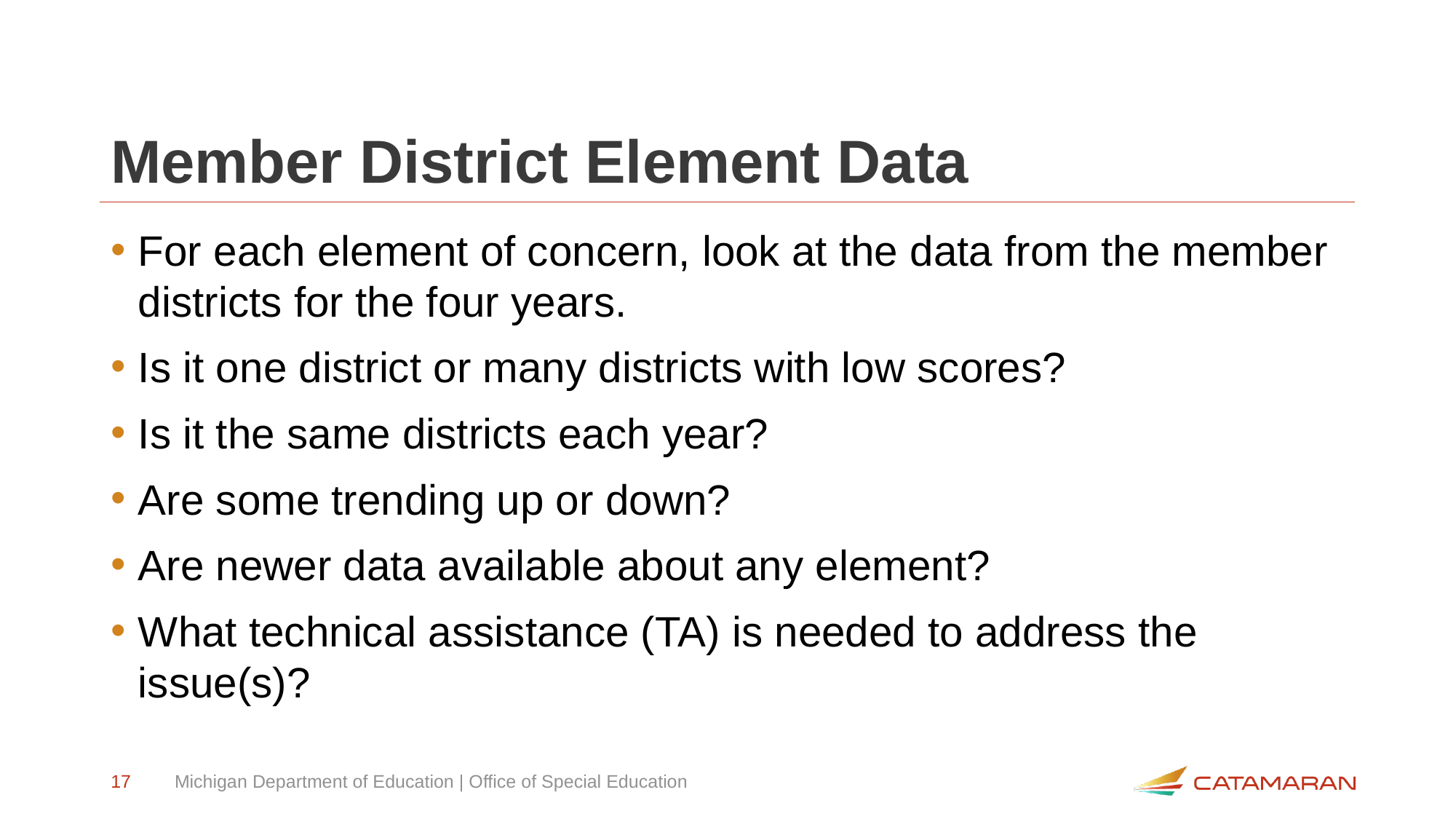

# Member District Element Data
For each element of concern, look at the data from the member districts for the four years.
Is it one district or many districts with low scores?
Is it the same districts each year?
Are some trending up or down?
Are newer data available about any element?
What technical assistance (TA) is needed to address the issue(s)?
17
Michigan Department of Education | Office of Special Education